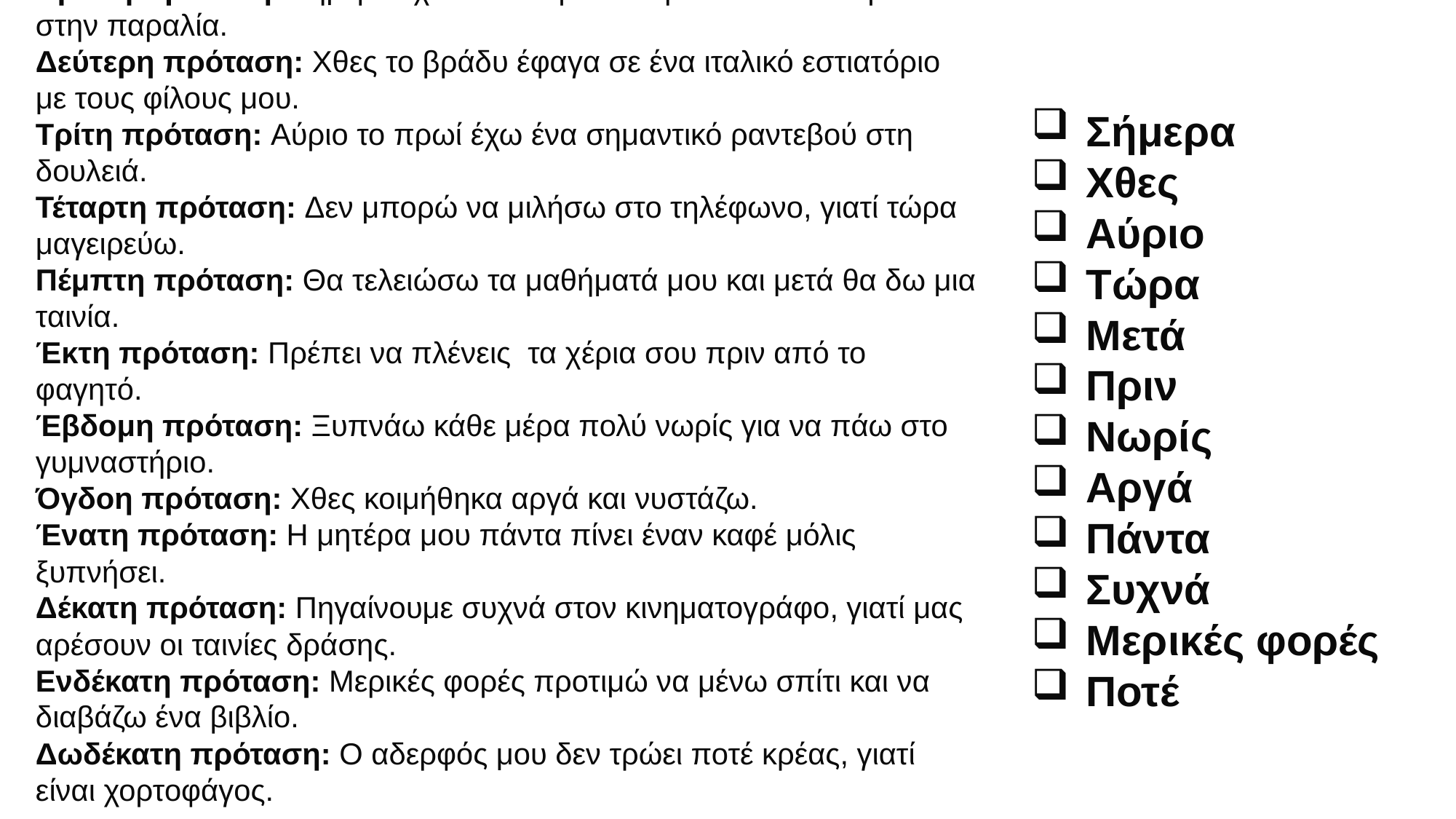

Πρώτη πρόταση: Σήμερα έχει πολύ ωραίο καιρό και θα πάω βόλτα στην παραλία.
Δεύτερη πρόταση: Χθες το βράδυ έφαγα σε ένα ιταλικό εστιατόριο με τους φίλους μου.
Τρίτη πρόταση: Αύριο το πρωί έχω ένα σημαντικό ραντεβού στη δουλειά.
Τέταρτη πρόταση: Δεν μπορώ να μιλήσω στο τηλέφωνο, γιατί τώρα μαγειρεύω.
Πέμπτη πρόταση: Θα τελειώσω τα μαθήματά μου και μετά θα δω μια ταινία.
Έκτη πρόταση: Πρέπει να πλένεις  τα χέρια σου πριν από το φαγητό.
Έβδομη πρόταση: Ξυπνάω κάθε μέρα πολύ νωρίς για να πάω στο γυμναστήριο.
Όγδοη πρόταση: Χθες κοιμήθηκα αργά και νυστάζω.
Ένατη πρόταση: Η μητέρα μου πάντα πίνει έναν καφέ μόλις ξυπνήσει.
Δέκατη πρόταση: Πηγαίνουμε συχνά στον κινηματογράφο, γιατί μας αρέσουν οι ταινίες δράσης.
Ενδέκατη πρόταση: Μερικές φορές προτιμώ να μένω σπίτι και να διαβάζω ένα βιβλίο.
Δωδέκατη πρόταση: Ο αδερφός μου δεν τρώει ποτέ κρέας, γιατί είναι χορτοφάγος.
Σήμερα
Χθες
Αύριο
Τώρα
Μετά
Πριν
Νωρίς
Αργά
Πάντα
Συχνά
Μερικές φορές
Ποτέ